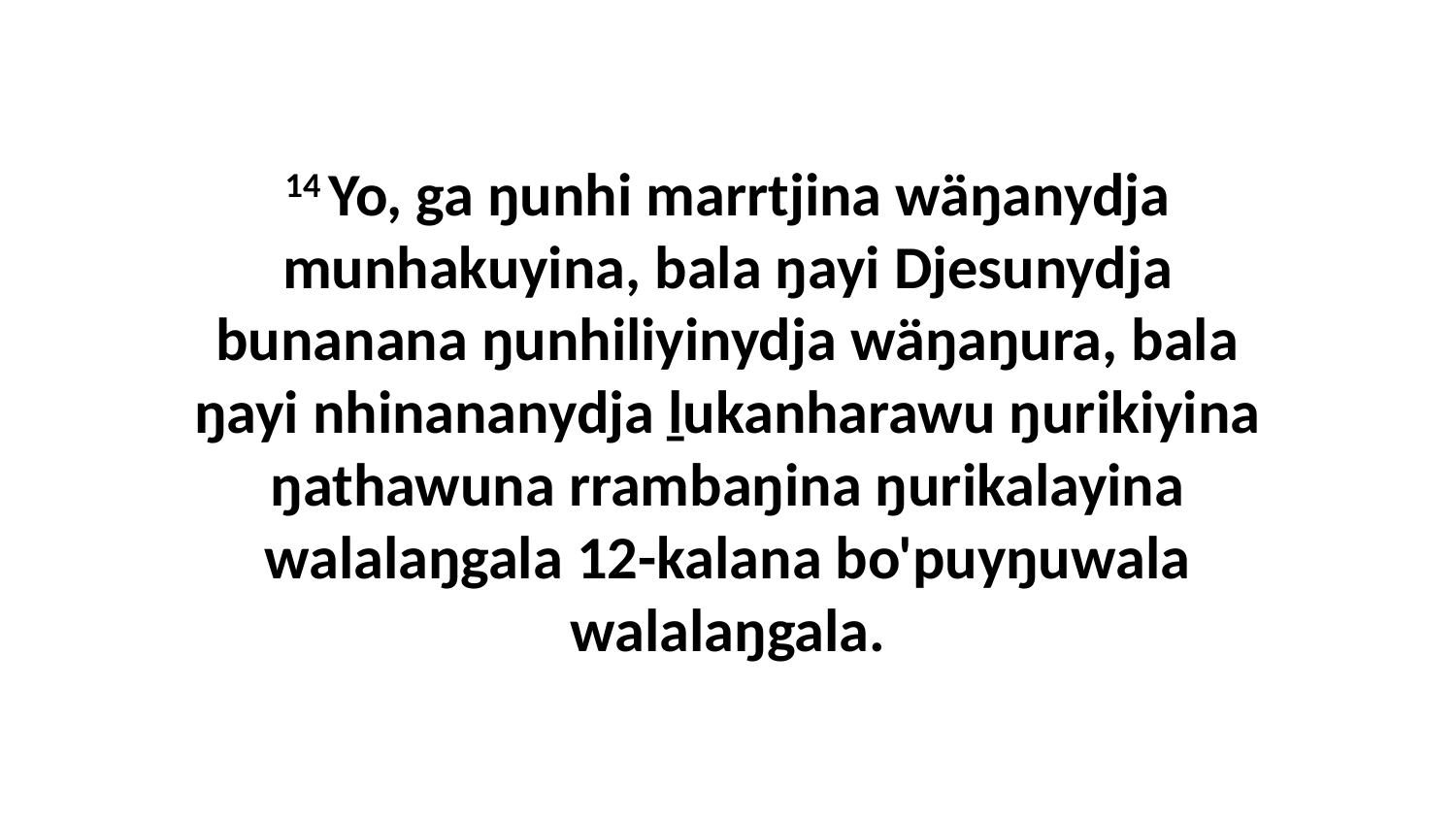

14 Yo, ga ŋunhi marrtjina wäŋanydja munhakuyina, bala ŋayi Djesunydja bunanana ŋunhiliyinydja wäŋaŋura, bala ŋayi nhinananydja ḻukanharawu ŋurikiyina ŋathawuna rrambaŋina ŋurikalayina walalaŋgala 12-kalana bo'puyŋuwala walalaŋgala.